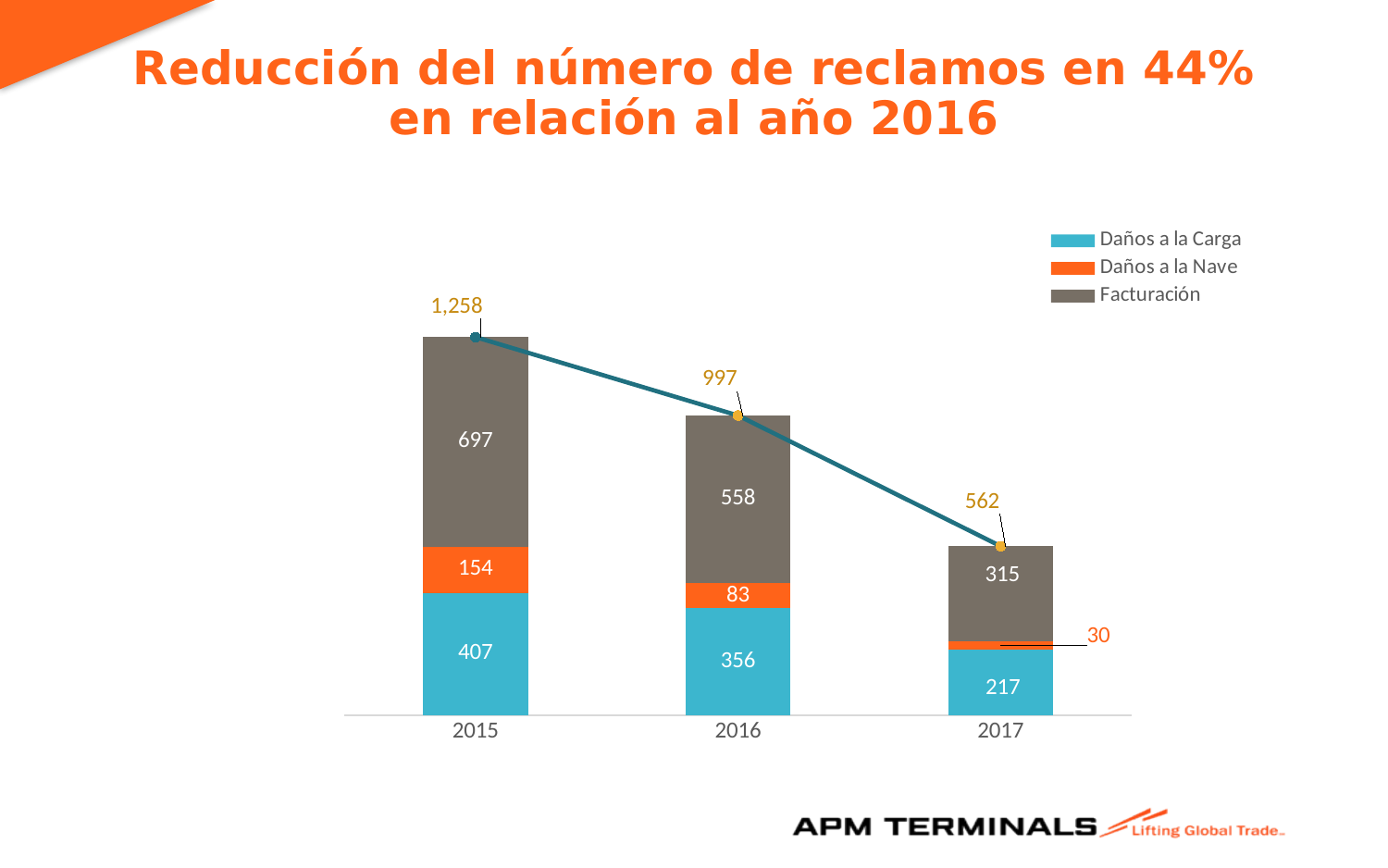

# Reducción del número de reclamos en 44% en relación al año 2016

[unsupported chart]